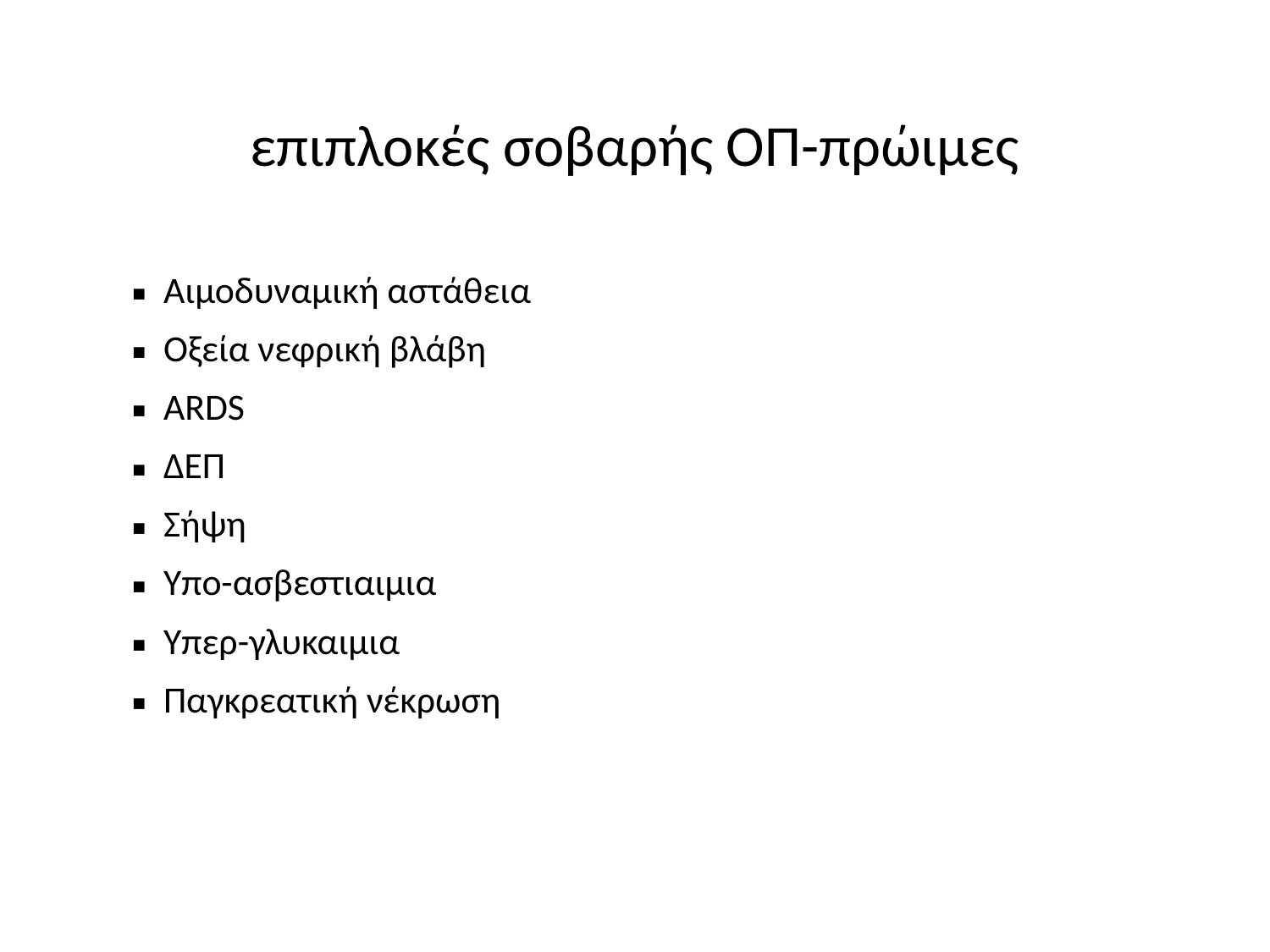

# επιπλοκές σοβαρής ΟΠ-πρώιμες
Αιμοδυναμική αστάθεια
Οξεία νεφρική βλάβη
ARDS
ΔΕΠ
Σήψη
Υπο-ασβεστιαιμια
Υπερ-γλυκαιμια
Παγκρεατική νέκρωση